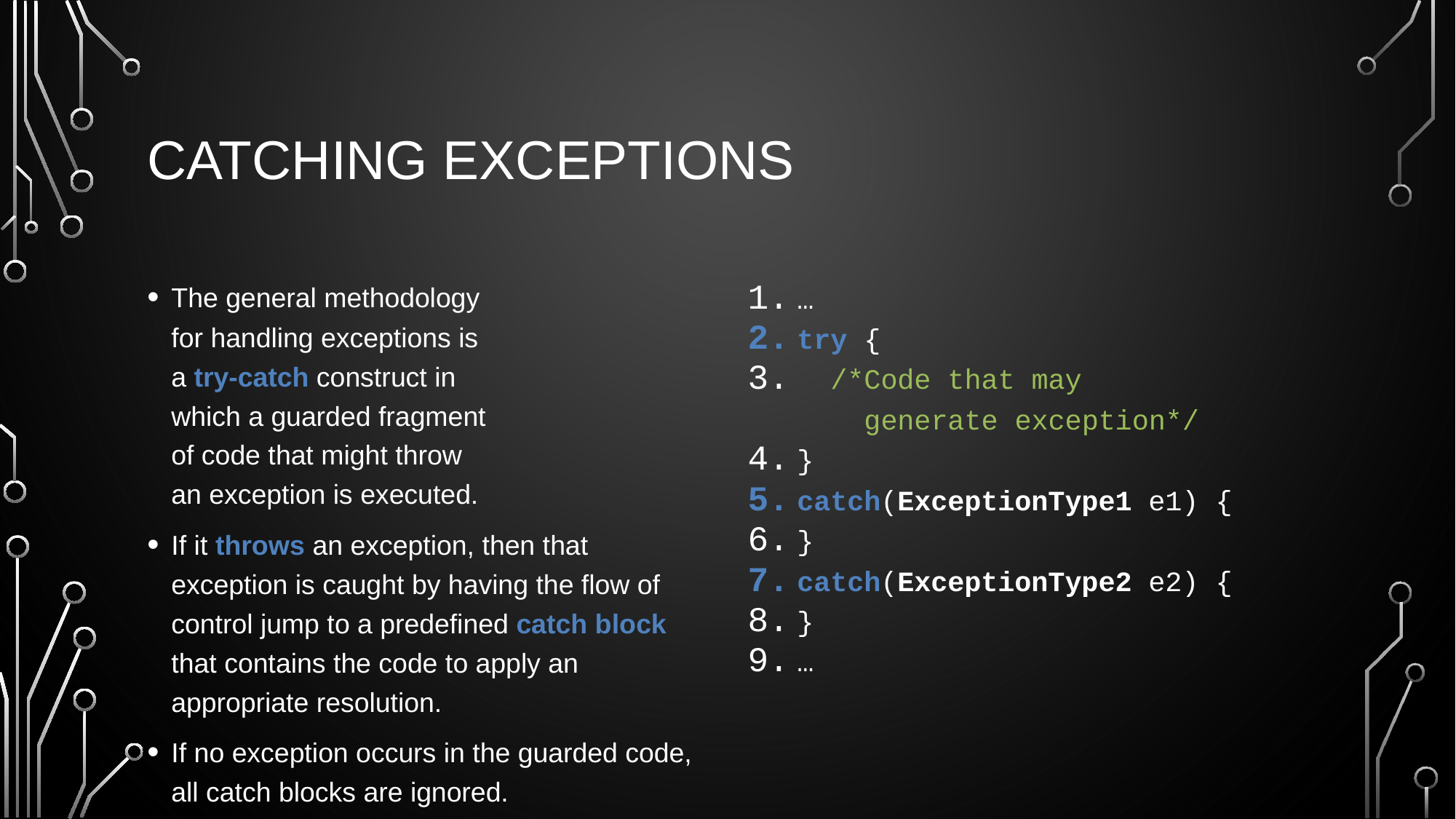

# Catching Exceptions
The general methodology
for handling exceptions is
a try-catch construct in
which a guarded fragment
of code that might throw
an exception is executed.
If it throws an exception, then that exception is caught by having the flow of control jump to a predefined catch block that contains the code to apply an appropriate resolution.
If no exception occurs in the guarded code, all catch blocks are ignored.
…
try {
  /*Code that may
    generate exception*/
}
catch(ExceptionType1 e1) {
}
catch(ExceptionType2 e2) {
}
…